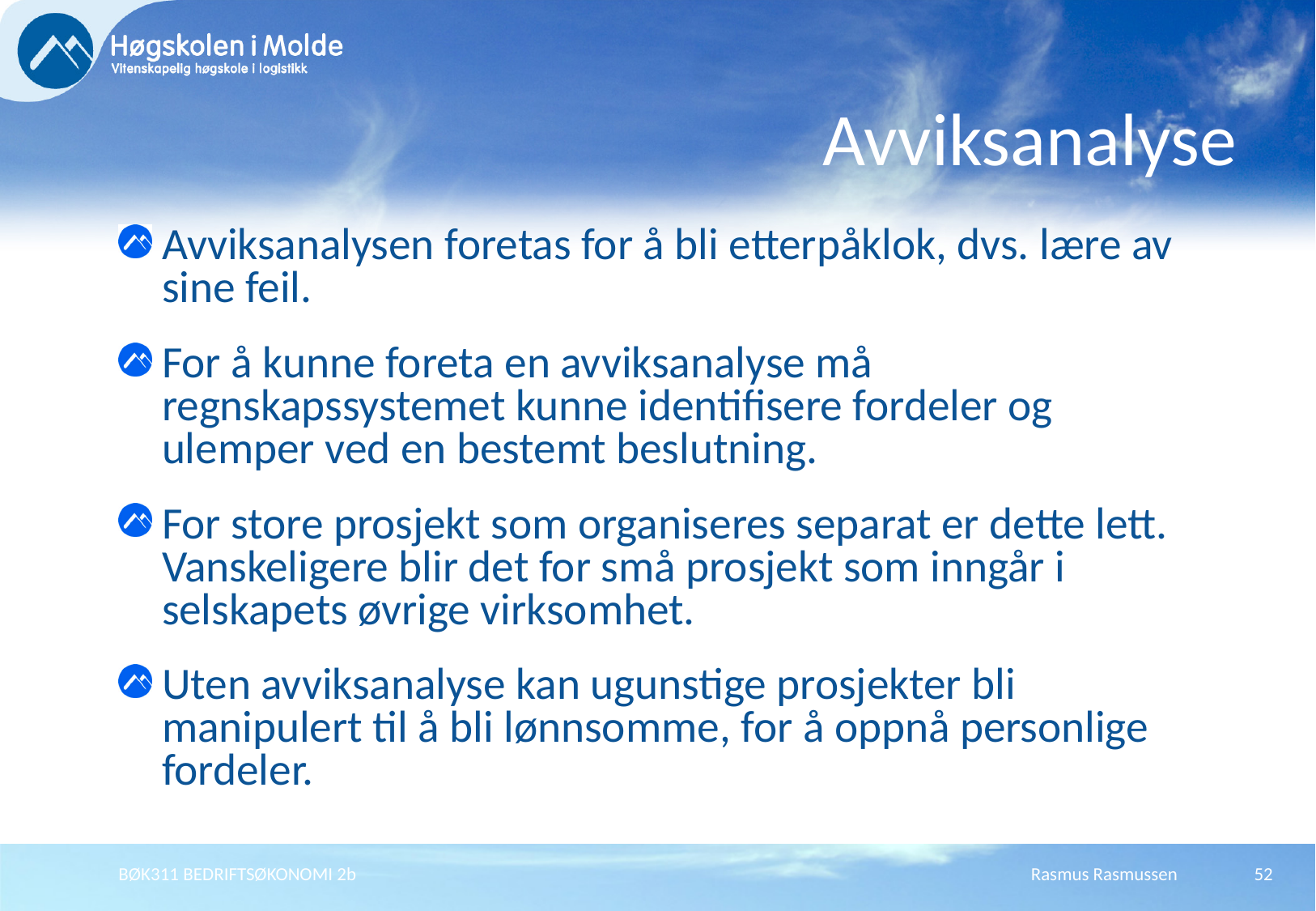

# Avviksanalyse
Avviksanalysen foretas for å bli etterpåklok, dvs. lære av sine feil.
For å kunne foreta en avviksanalyse må regnskapssystemet kunne identifisere fordeler og ulemper ved en bestemt beslutning.
For store prosjekt som organiseres separat er dette lett. Vanskeligere blir det for små prosjekt som inngår i selskapets øvrige virksomhet.
Uten avviksanalyse kan ugunstige prosjekter bli manipulert til å bli lønnsomme, for å oppnå personlige fordeler.
BØK311 BEDRIFTSØKONOMI 2b
Rasmus Rasmussen
52